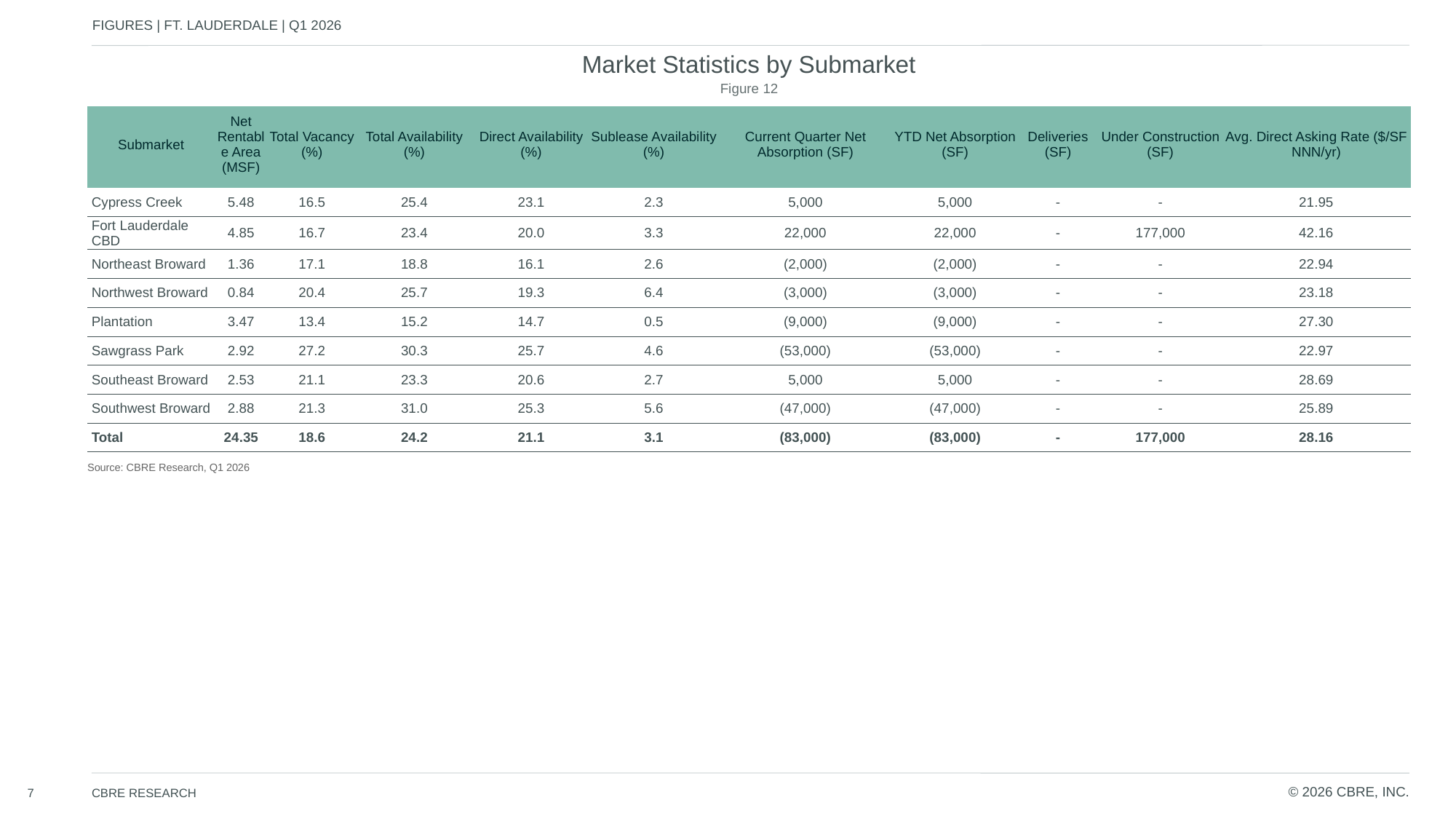

Market Statistics by Submarket
Figure 12
| Submarket | Net Rentable Area (MSF) | Total Vacancy (%) | Total Availability (%) | Direct Availability (%) | Sublease Availability (%) | Current Quarter Net Absorption (SF) | YTD Net Absorption (SF) | Deliveries (SF) | Under Construction (SF) | Avg. Direct Asking Rate ($/SF NNN/yr) |
| --- | --- | --- | --- | --- | --- | --- | --- | --- | --- | --- |
| Cypress Creek | 5.48 | 16.5 | 25.4 | 23.1 | 2.3 | 5,000 | 5,000 | - | - | 21.95 |
| Fort Lauderdale CBD | 4.85 | 16.7 | 23.4 | 20.0 | 3.3 | 22,000 | 22,000 | - | 177,000 | 42.16 |
| Northeast Broward | 1.36 | 17.1 | 18.8 | 16.1 | 2.6 | (2,000) | (2,000) | - | - | 22.94 |
| Northwest Broward | 0.84 | 20.4 | 25.7 | 19.3 | 6.4 | (3,000) | (3,000) | - | - | 23.18 |
| Plantation | 3.47 | 13.4 | 15.2 | 14.7 | 0.5 | (9,000) | (9,000) | - | - | 27.30 |
| Sawgrass Park | 2.92 | 27.2 | 30.3 | 25.7 | 4.6 | (53,000) | (53,000) | - | - | 22.97 |
| Southeast Broward | 2.53 | 21.1 | 23.3 | 20.6 | 2.7 | 5,000 | 5,000 | - | - | 28.69 |
| Southwest Broward | 2.88 | 21.3 | 31.0 | 25.3 | 5.6 | (47,000) | (47,000) | - | - | 25.89 |
| Total | 24.35 | 18.6 | 24.2 | 21.1 | 3.1 | (83,000) | (83,000) | - | 177,000 | 28.16 |
| Source: CBRE Research, Q1 2026 |  |  |  |  |  |  |  |  |  |  |